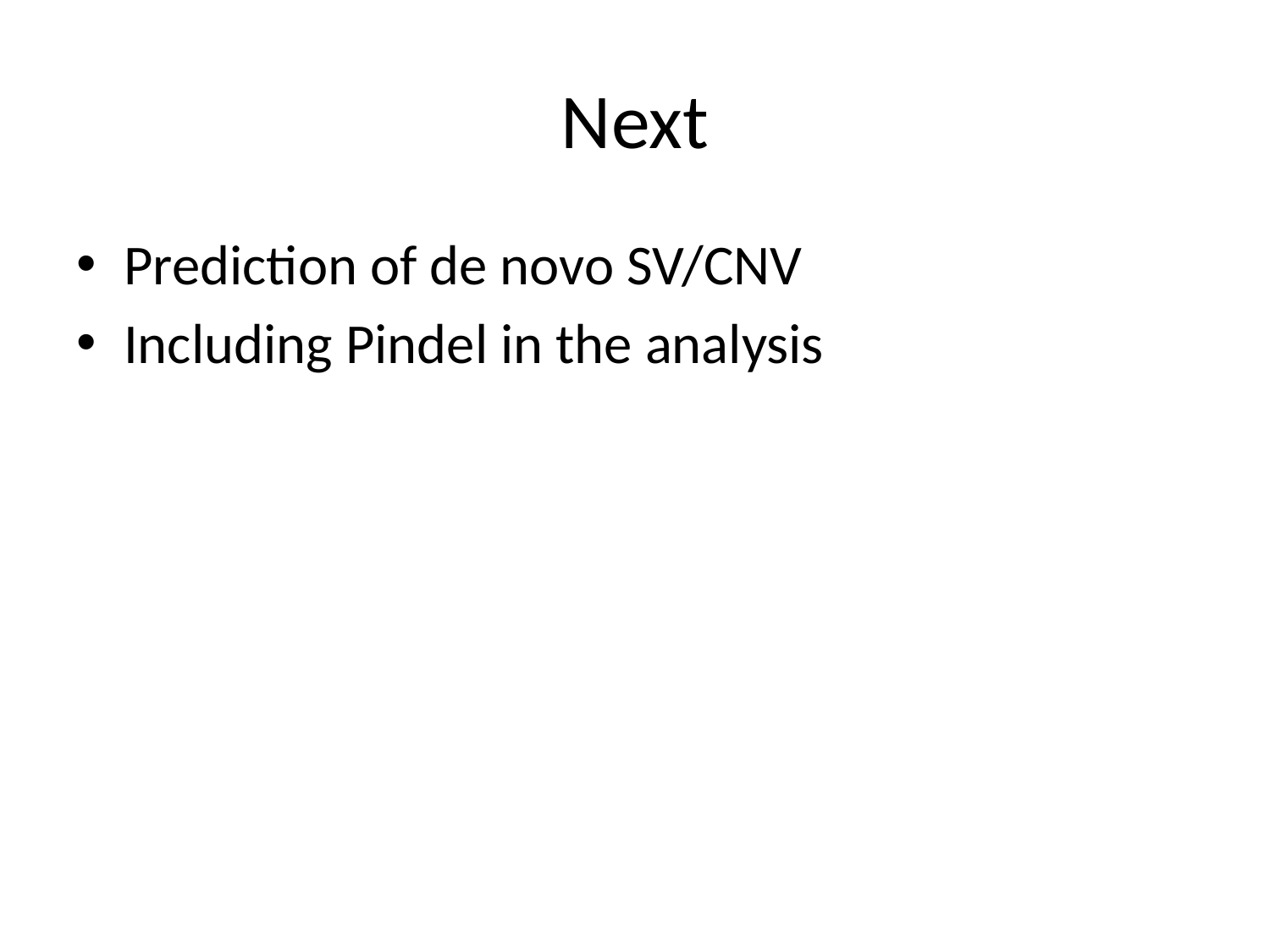

# Next
Prediction of de novo SV/CNV
Including Pindel in the analysis